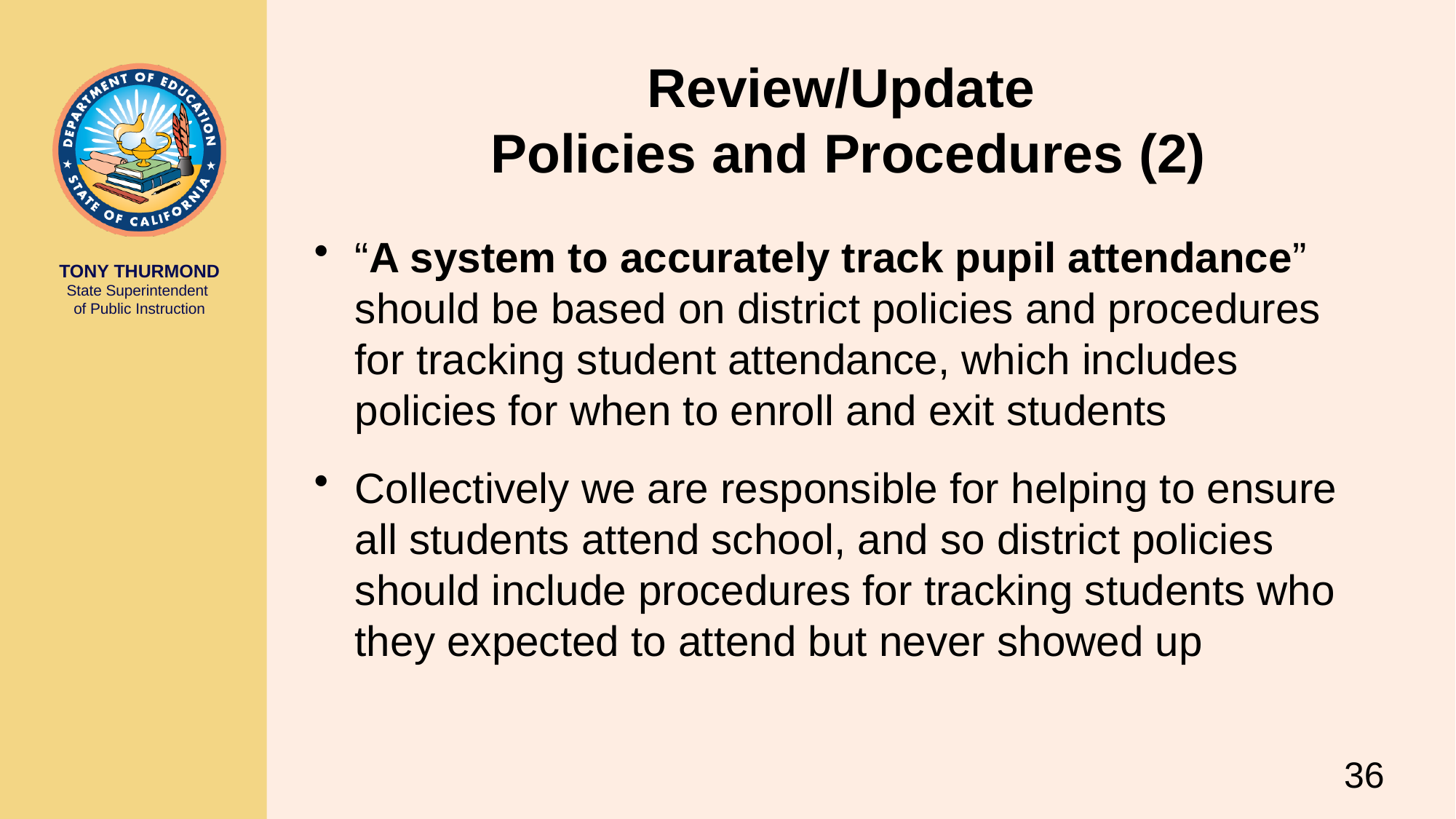

# Review/Update Policies and Procedures (2)
“A system to accurately track pupil attendance” should be based on district policies and procedures for tracking student attendance, which includes policies for when to enroll and exit students
Collectively we are responsible for helping to ensure all students attend school, and so district policies should include procedures for tracking students who they expected to attend but never showed up
36